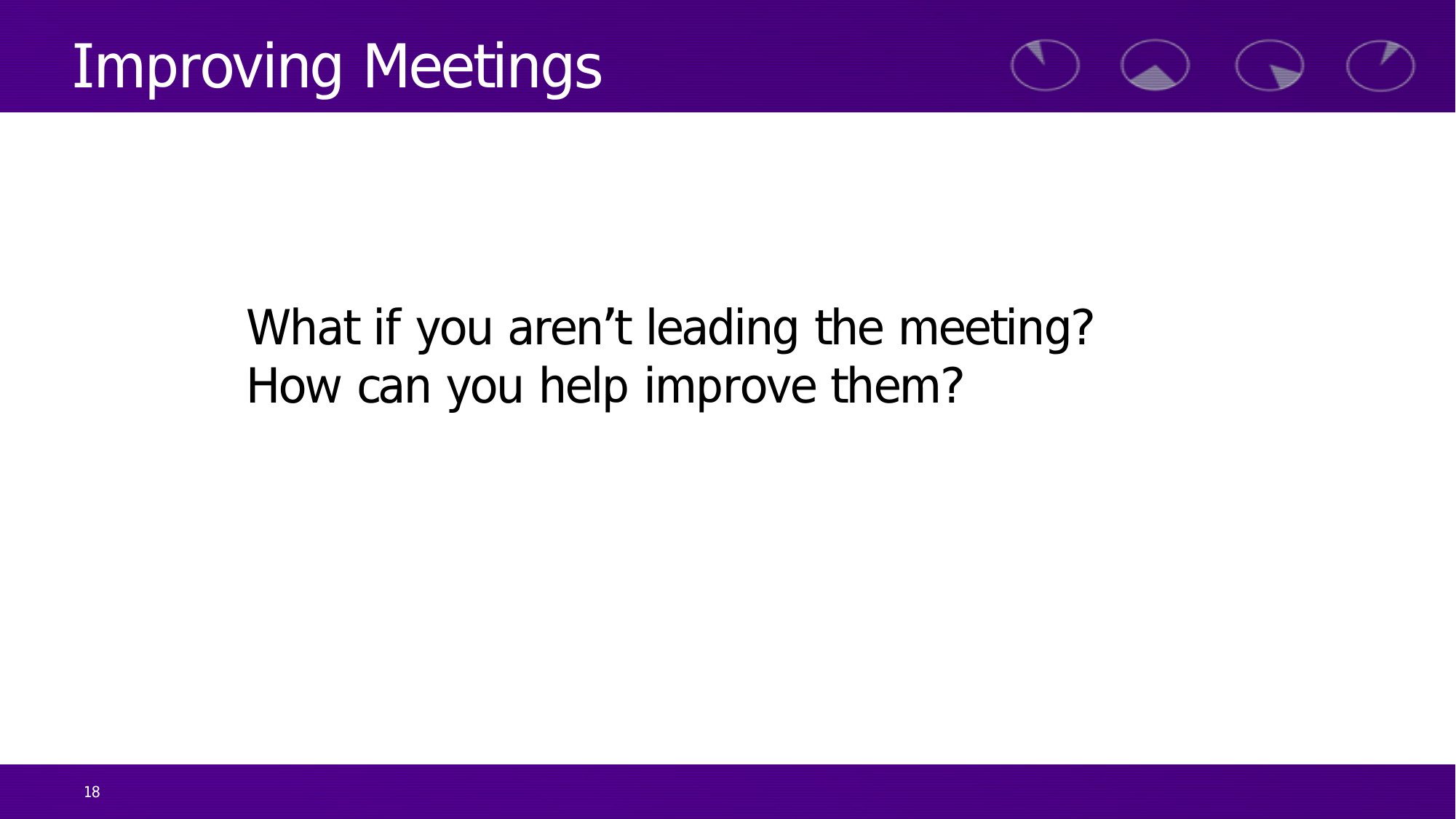

# Improving Meetings
What if you aren’t leading the meeting? How can you help improve them?
18